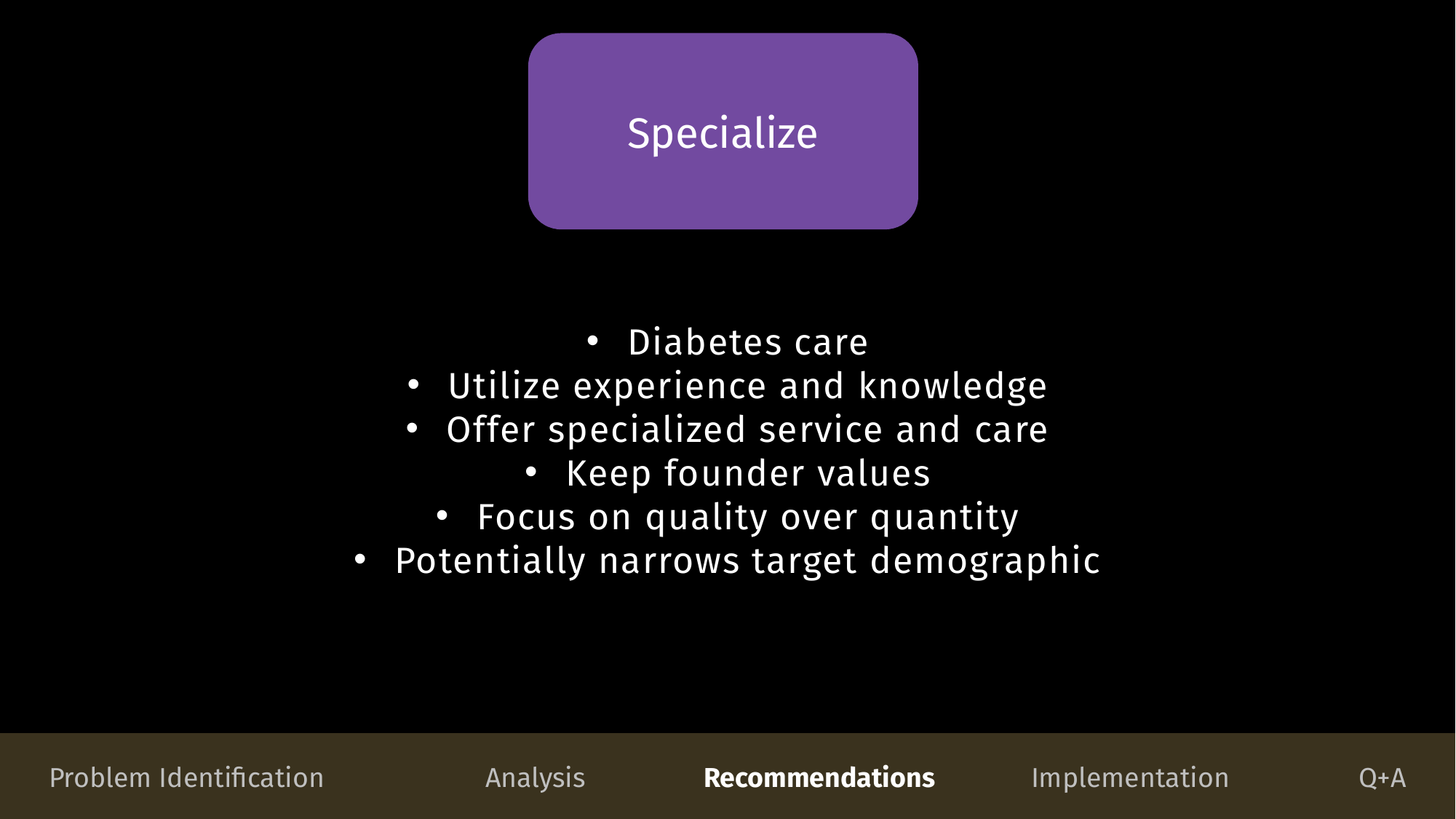

Specialize
Diabetes care
Utilize experience and knowledge
Offer specialized service and care
Keep founder values
Focus on quality over quantity
Potentially narrows target demographic
Problem Identification     		Analysis		Recommendations	Implementation		Q+A